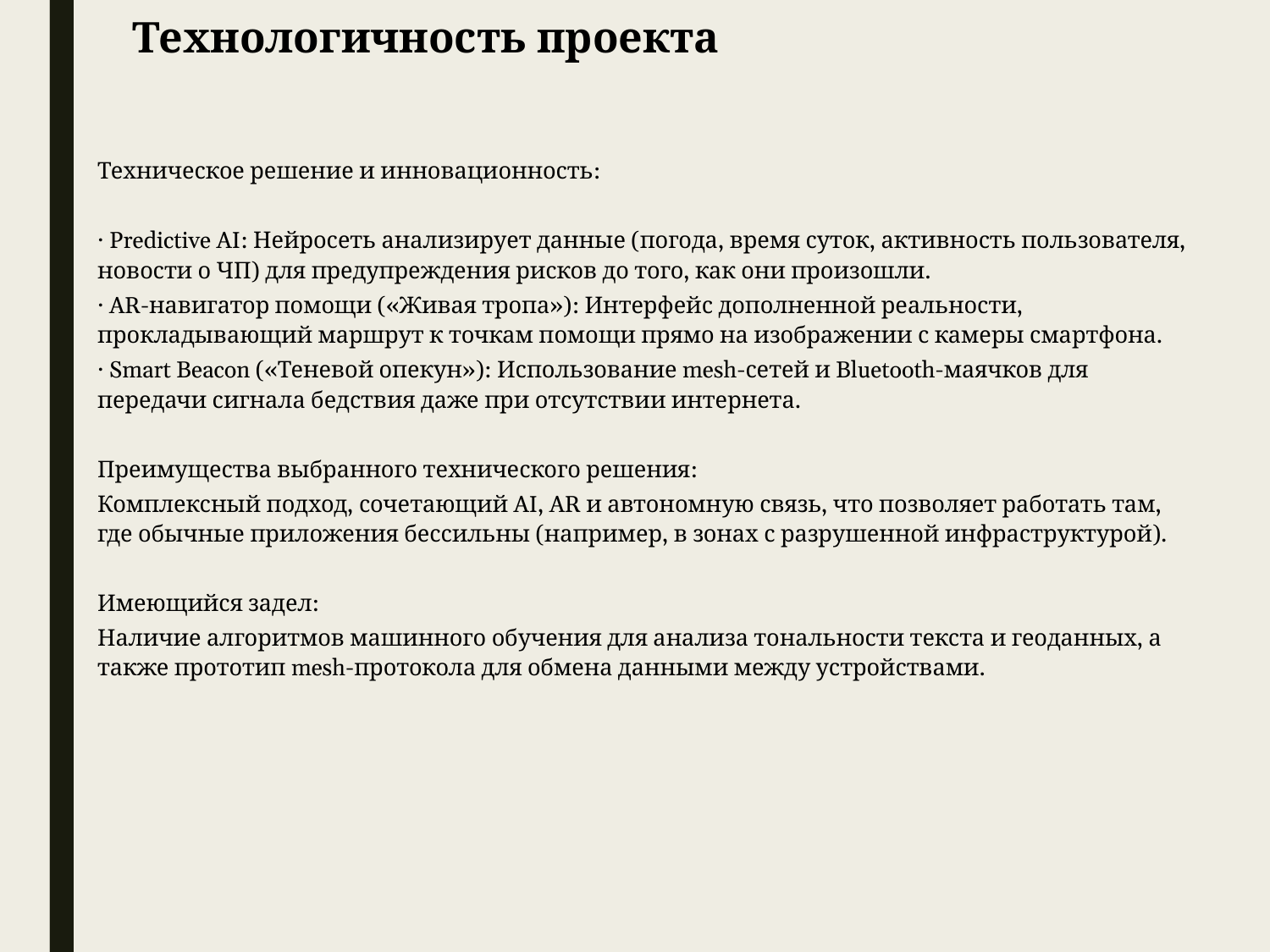

Технологичность проекта
#
Техническое решение и инновационность:

· Predictive AI: Нейросеть анализирует данные (погода, время суток, активность пользователя, новости о ЧП) для предупреждения рисков до того, как они произошли.
· AR-навигатор помощи («Живая тропа»): Интерфейс дополненной реальности, прокладывающий маршрут к точкам помощи прямо на изображении с камеры смартфона.
· Smart Beacon («Теневой опекун»): Использование mesh-сетей и Bluetooth-маячков для передачи сигнала бедствия даже при отсутствии интернета.

Преимущества выбранного технического решения:
Комплексный подход, сочетающий AI, AR и автономную связь, что позволяет работать там, где обычные приложения бессильны (например, в зонах с разрушенной инфраструктурой).

Имеющийся задел:
Наличие алгоритмов машинного обучения для анализа тональности текста и геоданных, а также прототип mesh-протокола для обмена данными между устройствами.